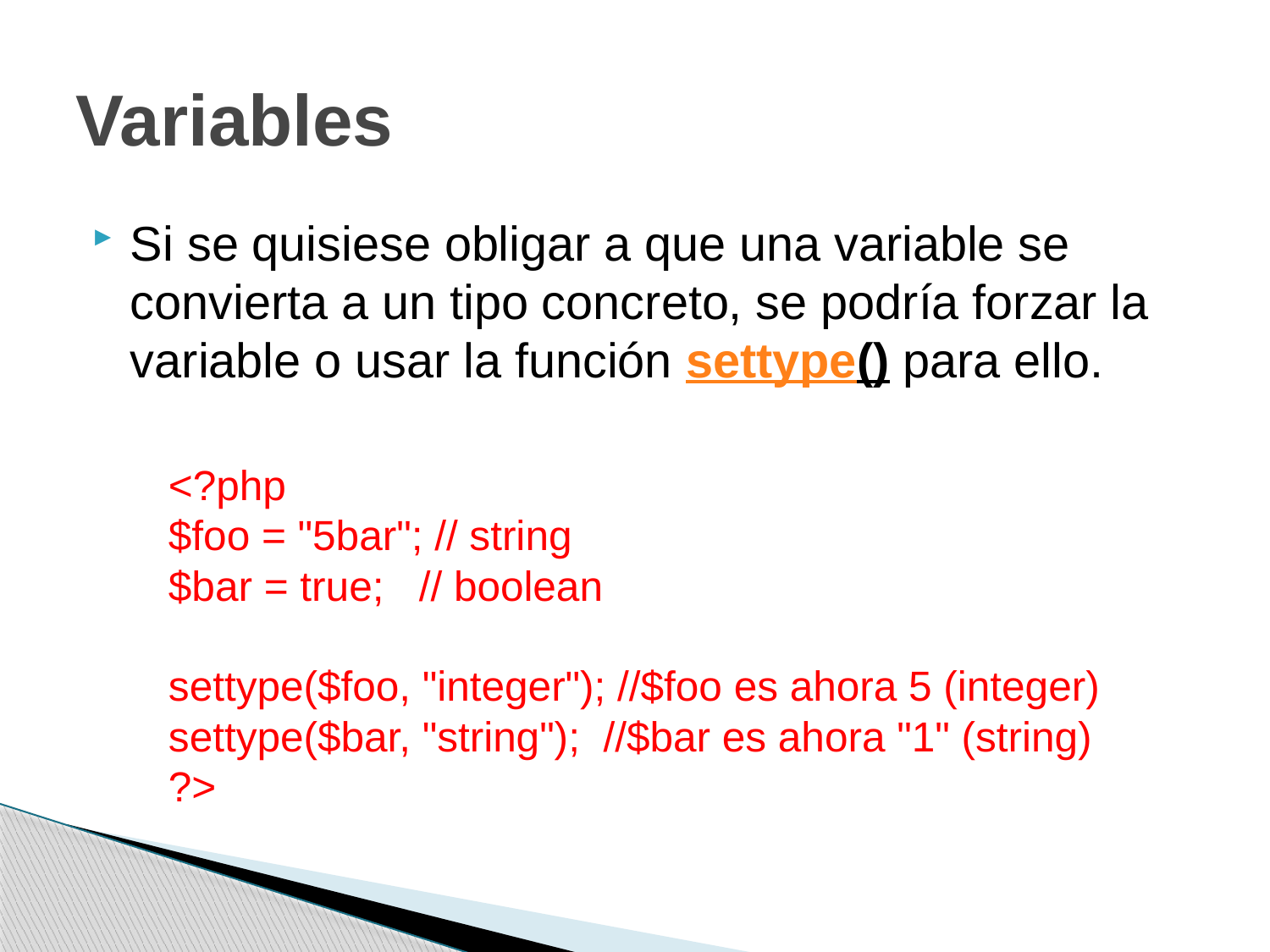

# Variables
Si se quisiese obligar a que una variable se convierta a un tipo concreto, se podría forzar la variable o usar la función settype() para ello.

	<?php
	$foo = "5bar"; // string
	$bar = true;   // boolean
	settype($foo, "integer"); //$foo es ahora 5 (integer)
	settype($bar, "string");  //$bar es ahora "1" (string)
?>